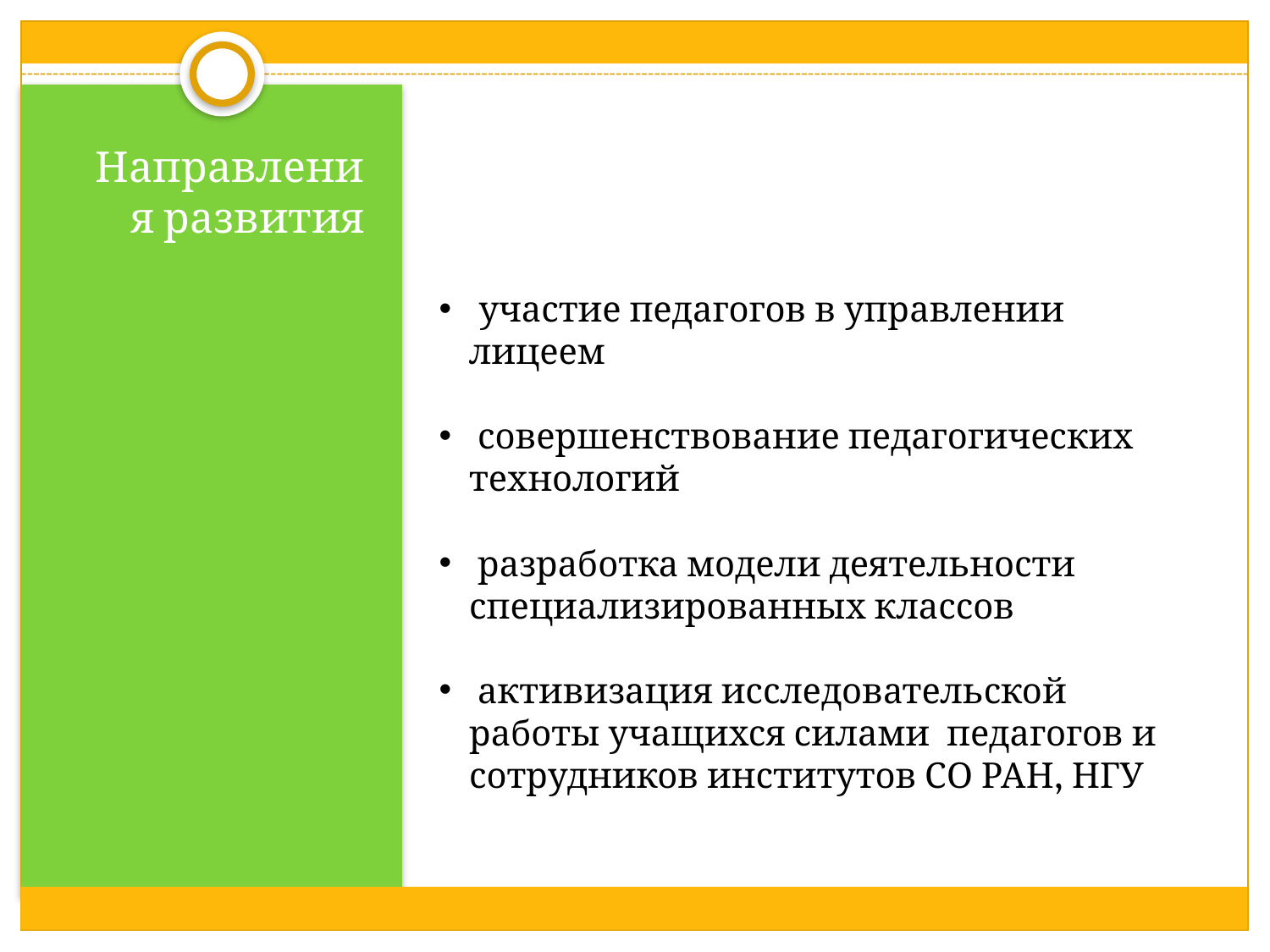

# Направления развития
Навыки проектной творческой деятельности
 участие педагогов в управлении лицеем

 совершенствование педагогических технологий

 разработка модели деятельности специализированных классов

 активизация исследовательской работы учащихся силами  педагогов и сотрудников институтов СО РАН, НГУ